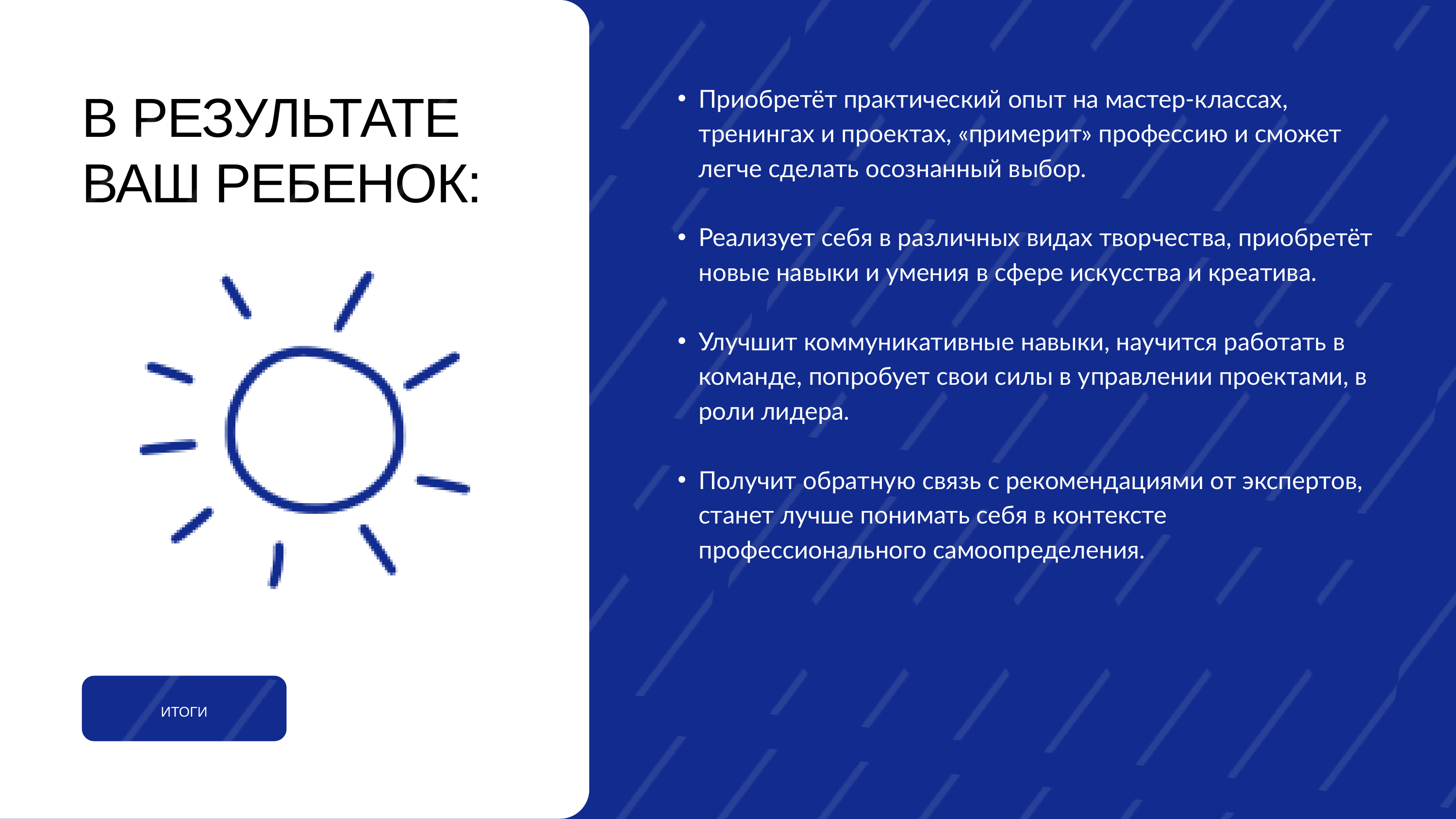

Приобретёт практический опыт на мастер-классах, тренингах и проектах, «примерит» профессию и сможет легче сделать осознанный выбор.

Реализует себя в различных видах творчества, приобретёт новые навыки и умения в сфере искусства и креатива.

Улучшит коммуникативные навыки, научится работать в команде, попробует свои силы в управлении проектами, в роли лидера.

Получит обратную связь с рекомендациями от экспертов, станет лучше понимать себя в контексте профессионального самоопределения.
В РЕЗУЛЬТАТЕ ВАШ РЕБЕНОК:

ИТОГИ